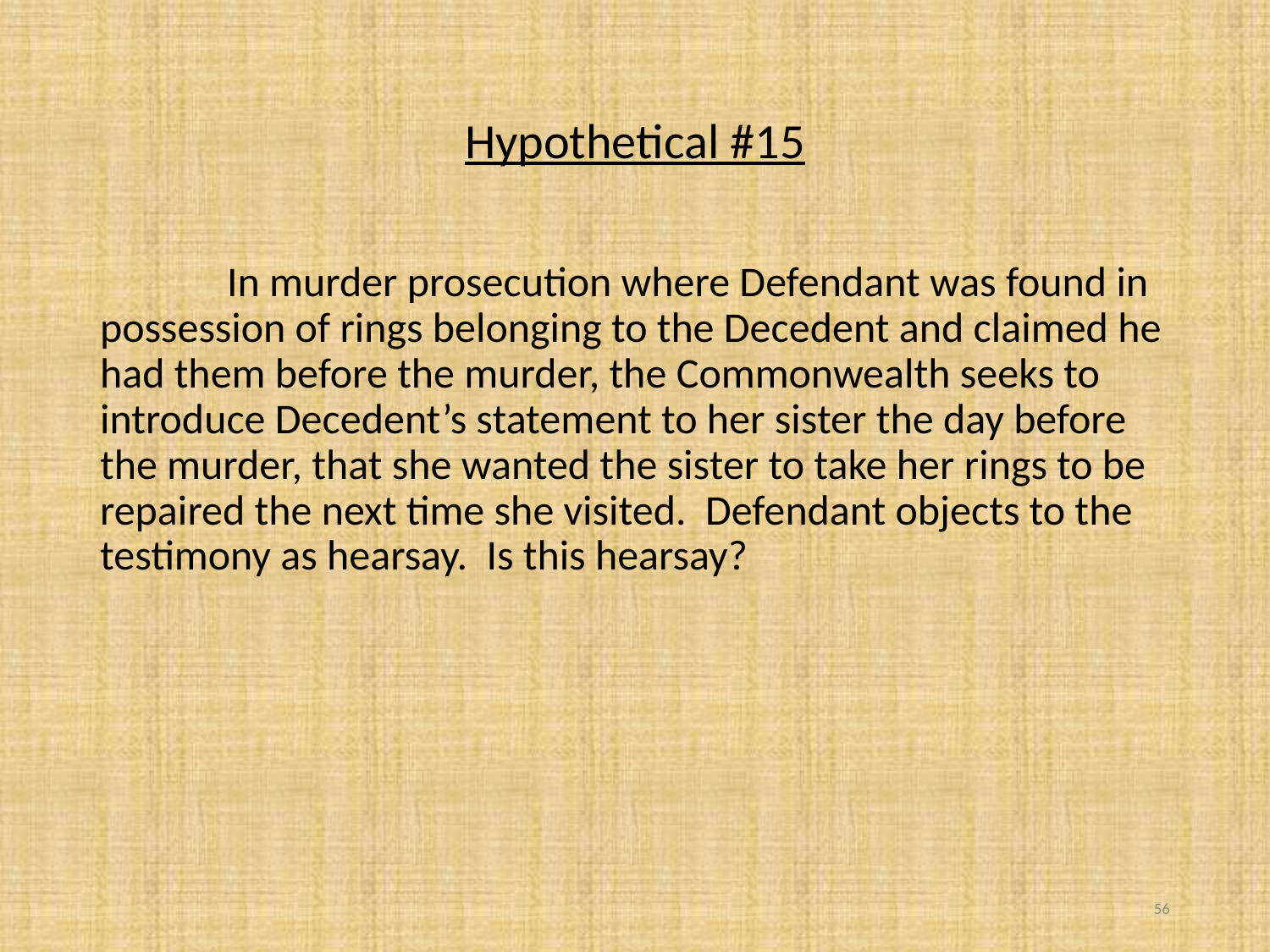

# Hypothetical #15
	In murder prosecution where Defendant was found in possession of rings belonging to the Decedent and claimed he had them before the murder, the Commonwealth seeks to introduce Decedent’s statement to her sister the day before the murder, that she wanted the sister to take her rings to be repaired the next time she visited.  Defendant objects to the testimony as hearsay.  Is this hearsay?
56